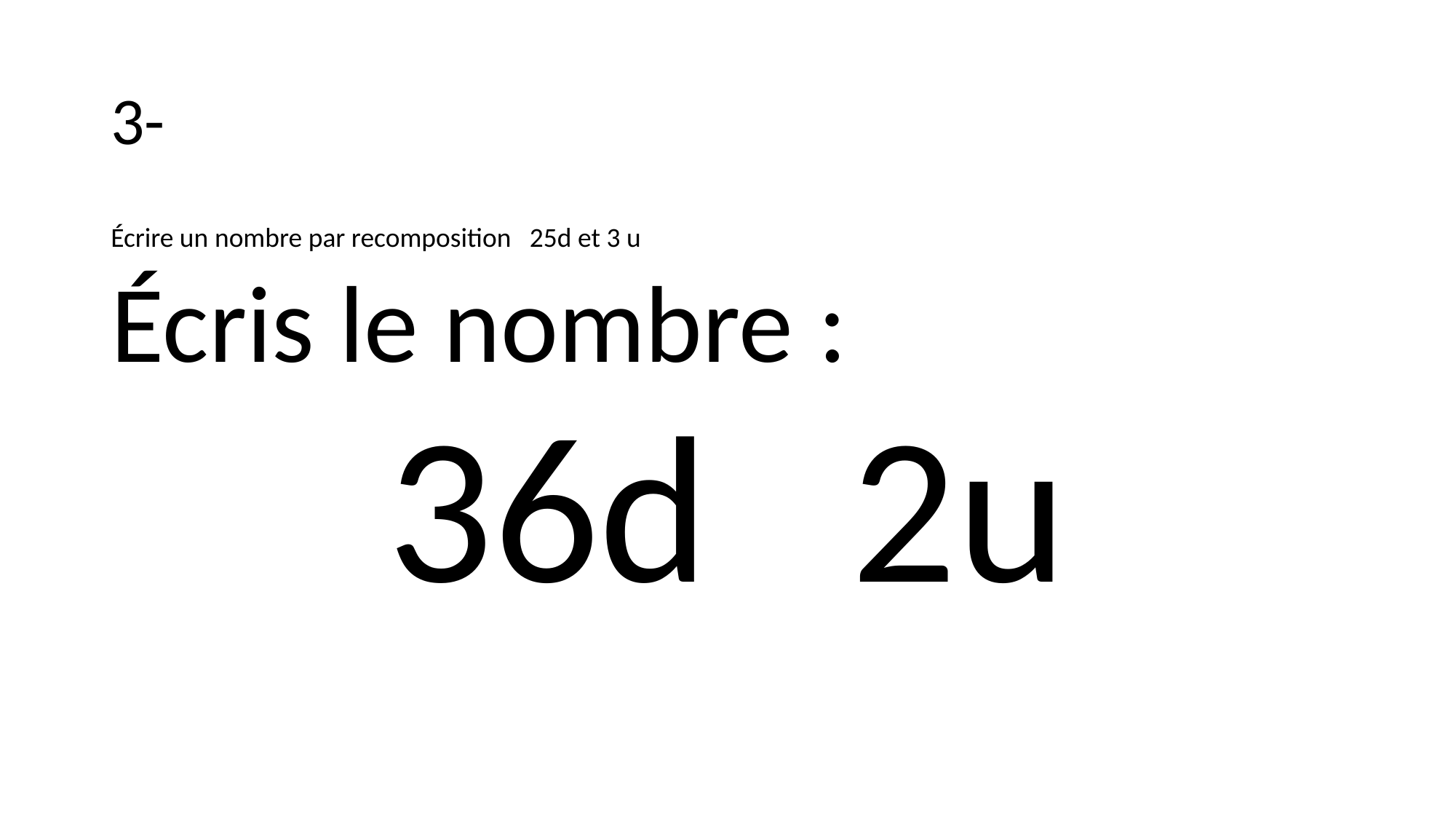

# 3-
Écrire un nombre par recomposition   25d et 3 u
Écris le nombre :
36d   2u